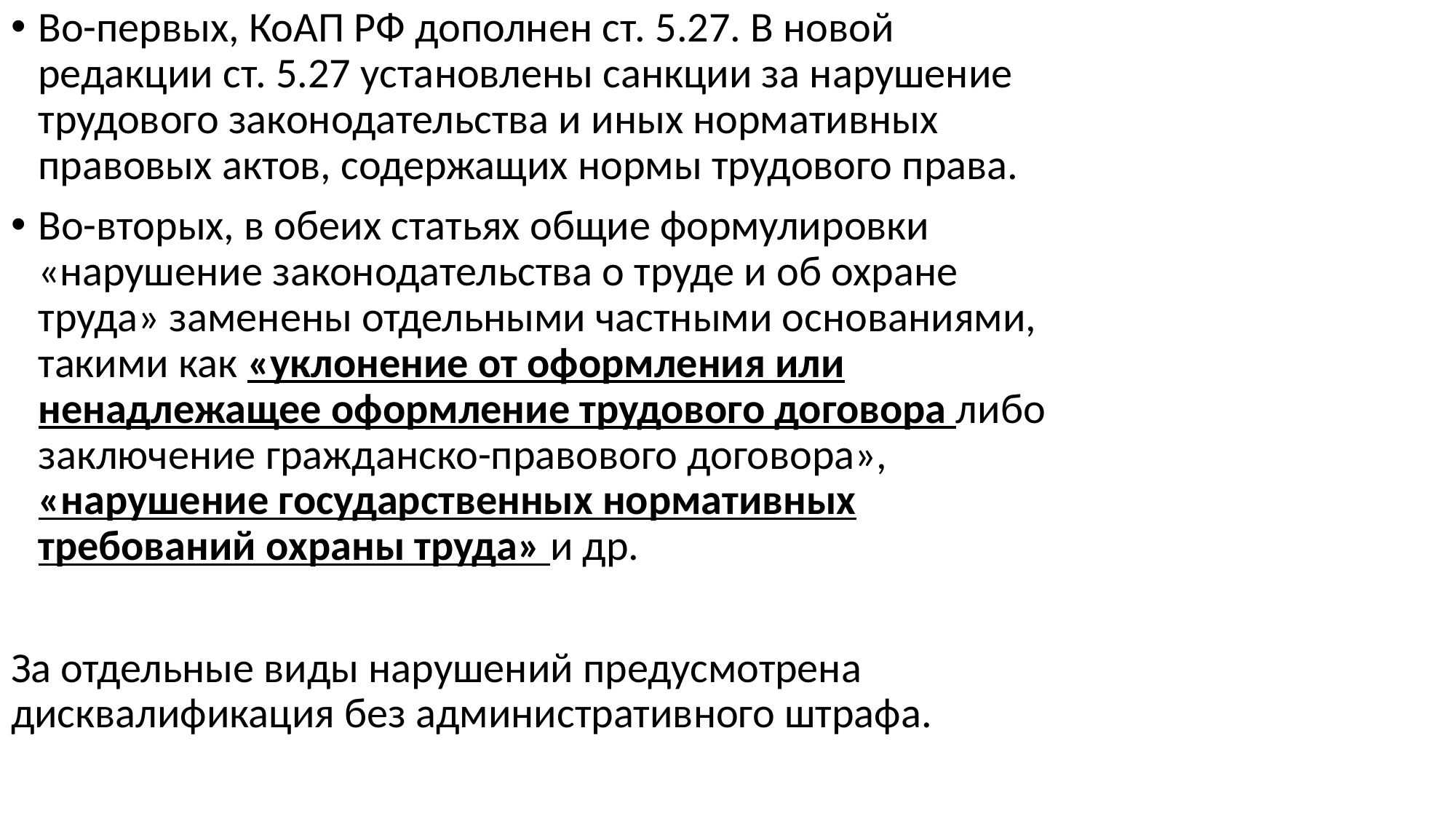

Во-первых, КоАП РФ дополнен ст. 5.27. В новой редакции ст. 5.27 установлены санкции за нарушение трудового законодательства и иных нормативных правовых актов, содержащих нормы трудового права.
Во-вторых, в обеих статьях общие формулировки «нарушение законодательства о труде и об охране труда» заменены отдельными частными основаниями, такими как «уклонение от оформления или ненадлежащее оформление трудового договора либо заключение гражданско-правового договора», «нарушение государственных нормативных требований охраны труда» и др.

За отдельные виды нарушений предусмотрена дисквалификация без административного штрафа.